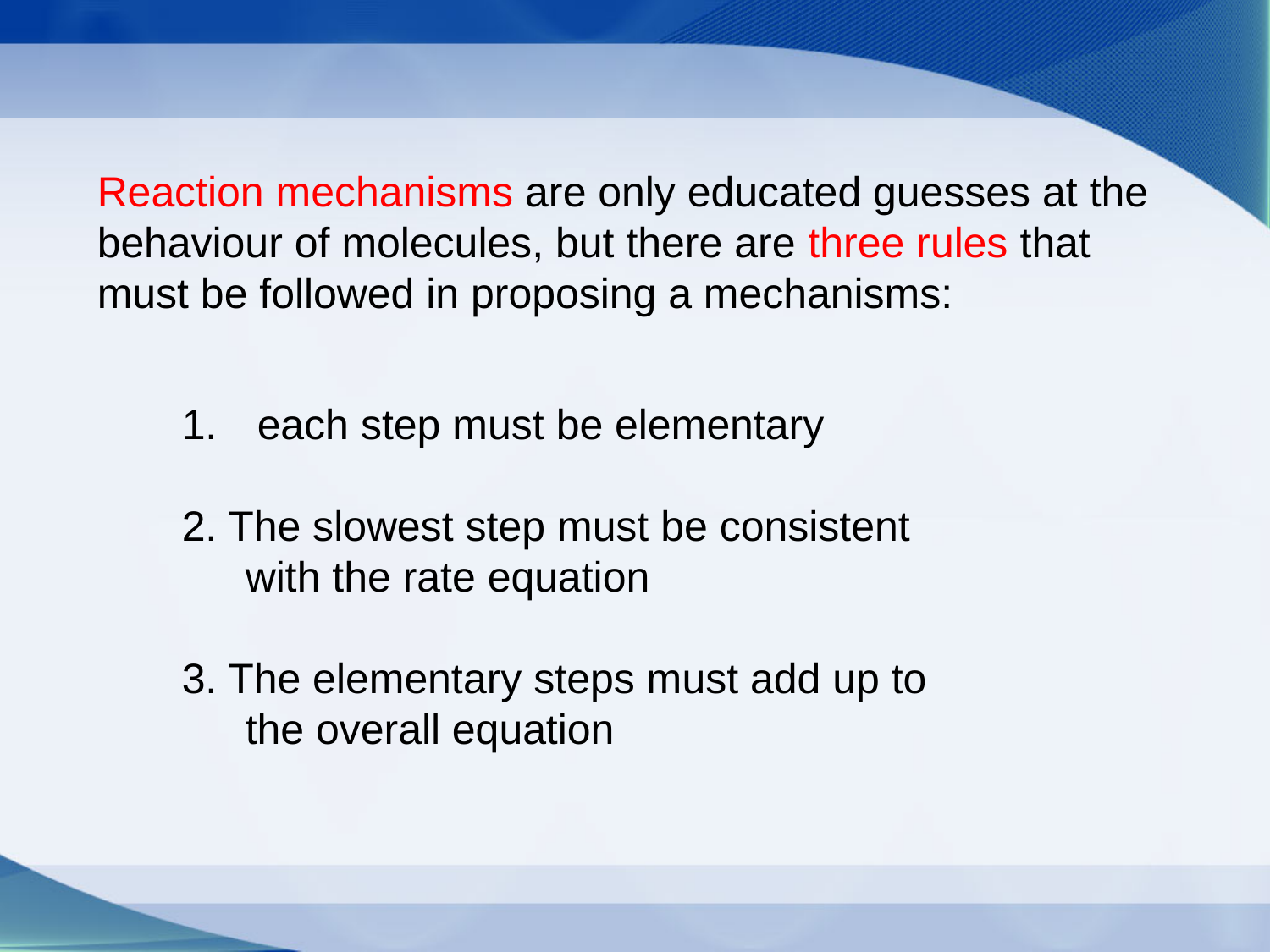

Reaction mechanisms are only educated guesses at the behaviour of molecules, but there are three rules that must be followed in proposing a mechanisms:
 each step must be elementary

2. The slowest step must be consistent with the rate equation

3. The elementary steps must add up to the overall equation